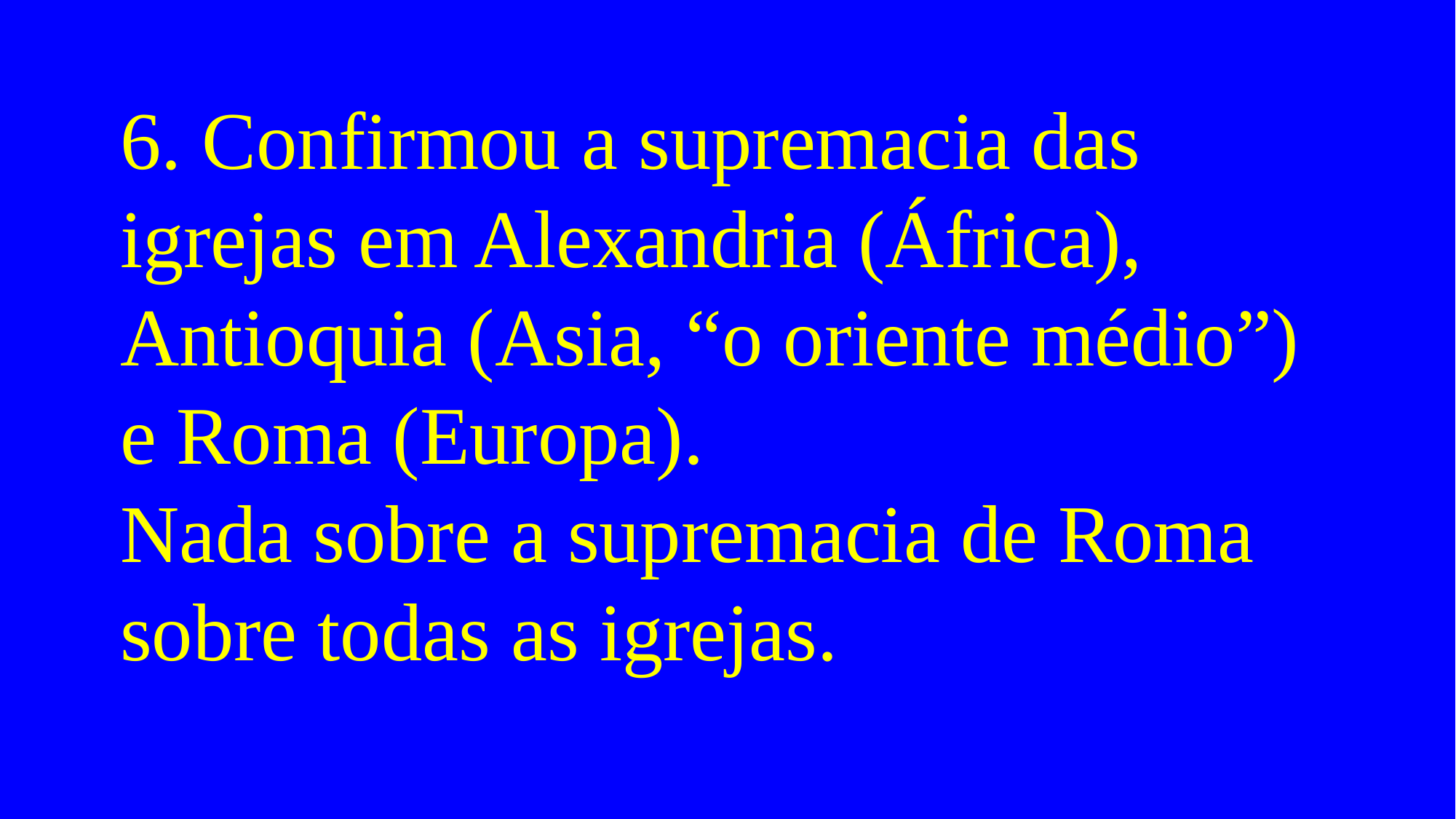

# 6. Confirmou a supremacia das igrejas em Alexandria (África), Antioquia (Asia, “o oriente médio”) e Roma (Europa). Nada sobre a supremacia de Roma sobre todas as igrejas.